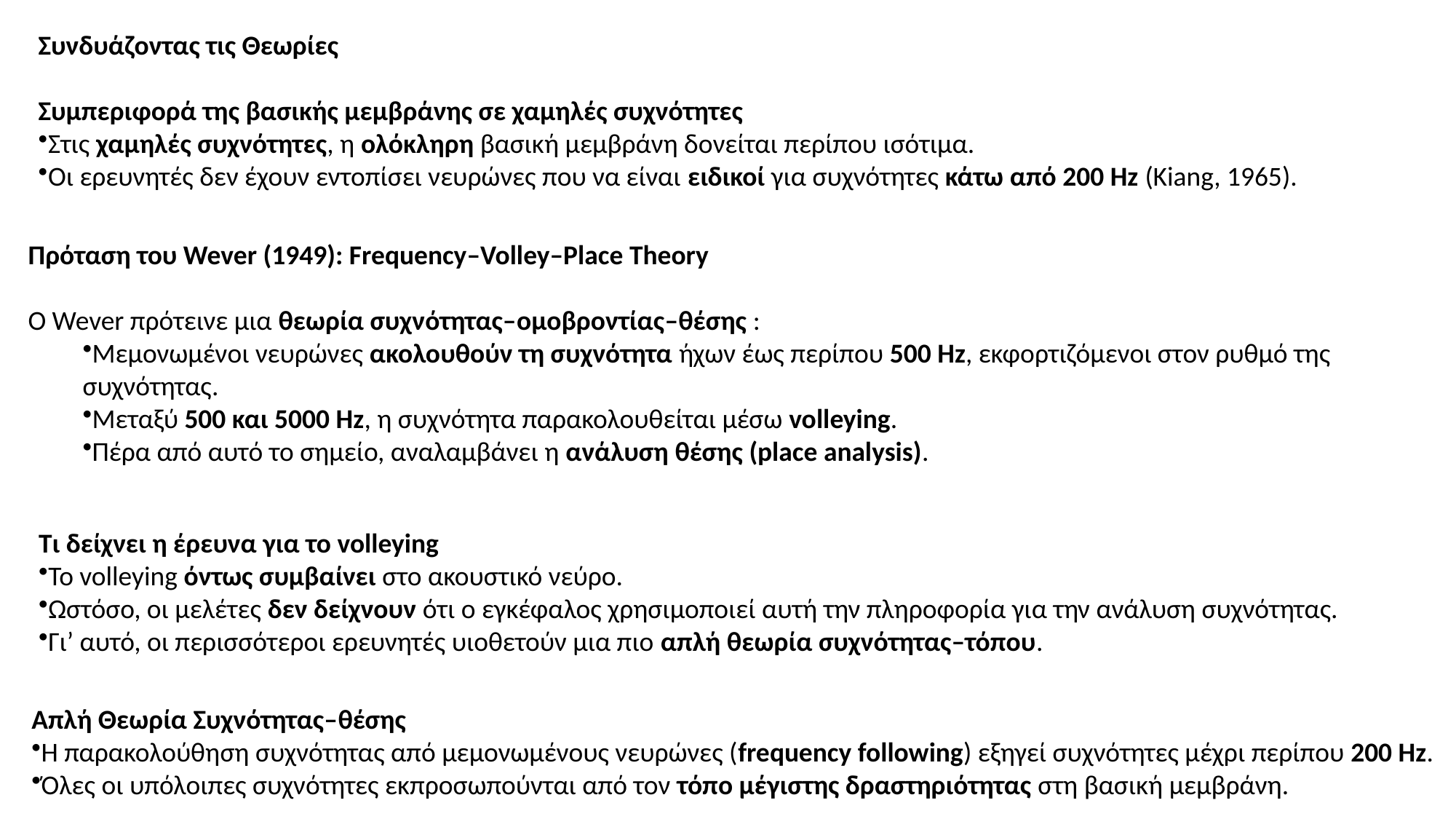

Συνδυάζοντας τις Θεωρίες

Συμπεριφορά της βασικής μεμβράνης σε χαμηλές συχνότητες
Στις χαμηλές συχνότητες, η ολόκληρη βασική μεμβράνη δονείται περίπου ισότιμα.
Οι ερευνητές δεν έχουν εντοπίσει νευρώνες που να είναι ειδικοί για συχνότητες κάτω από 200 Hz (Kiang, 1965).

Πρόταση του Wever (1949): Frequency–Volley–Place Theory

Ο Wever πρότεινε μια θεωρία συχνότητας–ομοβροντίας–θέσης :
Μεμονωμένοι νευρώνες ακολουθούν τη συχνότητα ήχων έως περίπου 500 Hz, εκφορτιζόμενοι στον ρυθμό της συχνότητας.
Μεταξύ 500 και 5000 Hz, η συχνότητα παρακολουθείται μέσω volleying.
Πέρα από αυτό το σημείο, αναλαμβάνει η ανάλυση θέσης (place analysis).

Τι δείχνει η έρευνα για το volleying
Το volleying όντως συμβαίνει στο ακουστικό νεύρο.
Ωστόσο, οι μελέτες δεν δείχνουν ότι ο εγκέφαλος χρησιμοποιεί αυτή την πληροφορία για την ανάλυση συχνότητας.
Γι’ αυτό, οι περισσότεροι ερευνητές υιοθετούν μια πιο απλή θεωρία συχνότητας–τόπου.

Απλή Θεωρία Συχνότητας–θέσης
Η παρακολούθηση συχνότητας από μεμονωμένους νευρώνες (frequency following) εξηγεί συχνότητες μέχρι περίπου 200 Hz.
Όλες οι υπόλοιπες συχνότητες εκπροσωπούνται από τον τόπο μέγιστης δραστηριότητας στη βασική μεμβράνη.